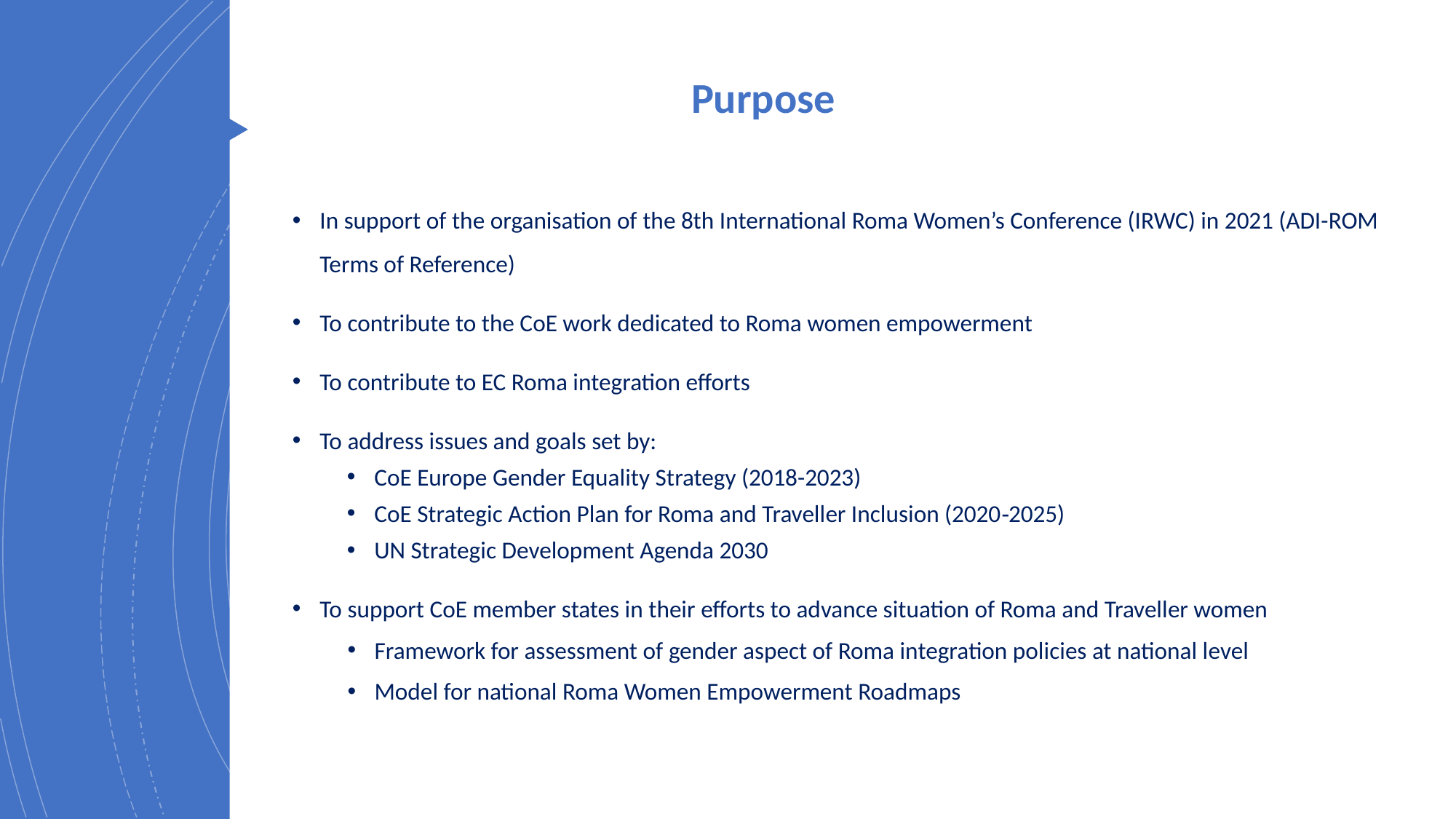

# Purpose

In support of the organisation of the 8th International Roma Women’s Conference (IRWC) in 2021 (ADI-ROM Terms of Reference)
To contribute to the CoE work dedicated to Roma women empowerment
To contribute to EC Roma integration efforts
To address issues and goals set by:
CoE Europe Gender Equality Strategy (2018-2023)
CoE Strategic Action Plan for Roma and Traveller Inclusion (2020‑2025)
UN Strategic Development Agenda 2030
To support CoE member states in their efforts to advance situation of Roma and Traveller women
Framework for assessment of gender aspect of Roma integration policies at national level
Model for national Roma Women Empowerment Roadmaps